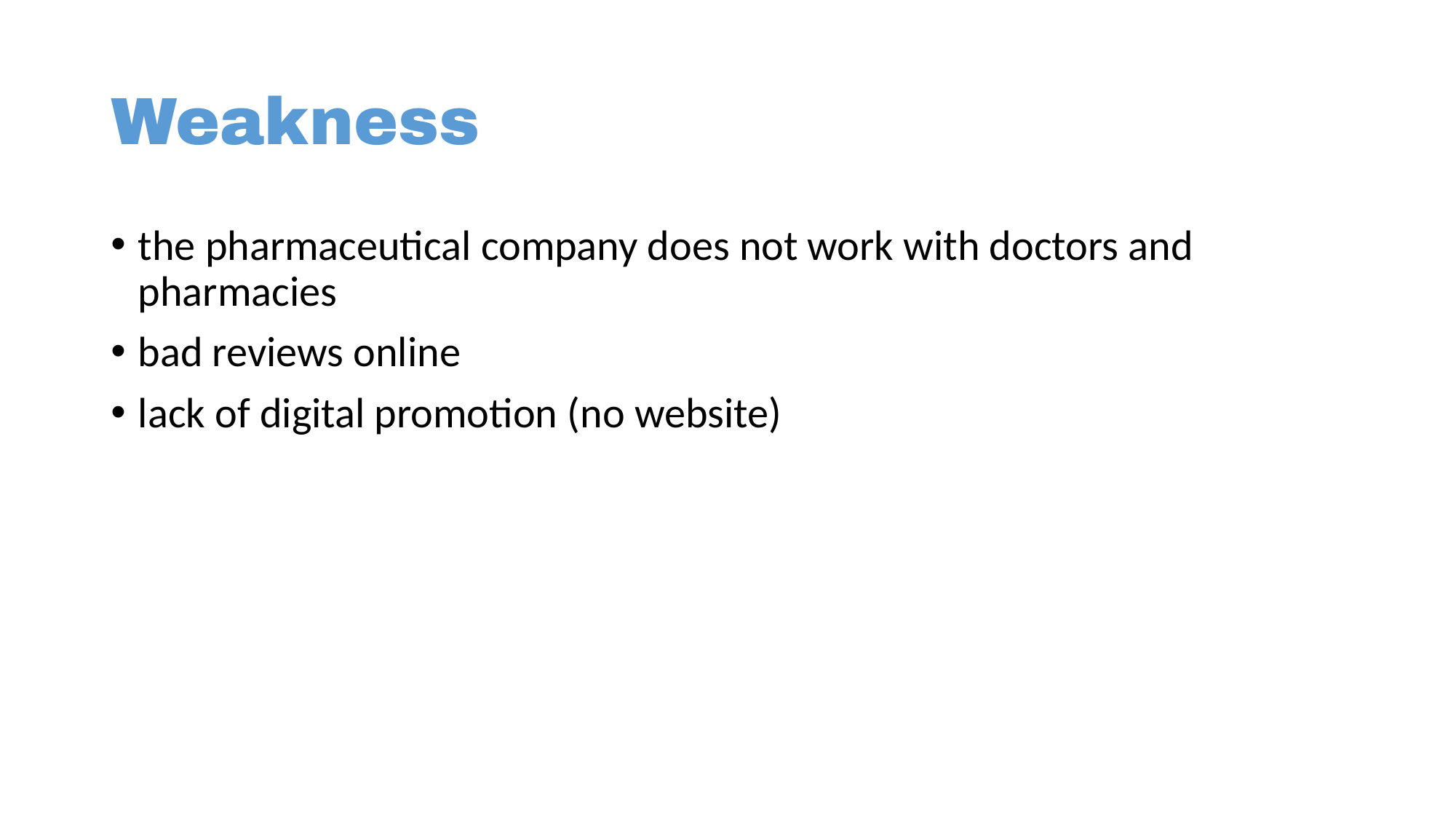

# Weakness
the pharmaceutical company does not work with doctors and pharmacies
bad reviews online
lack of digital promotion (no website)